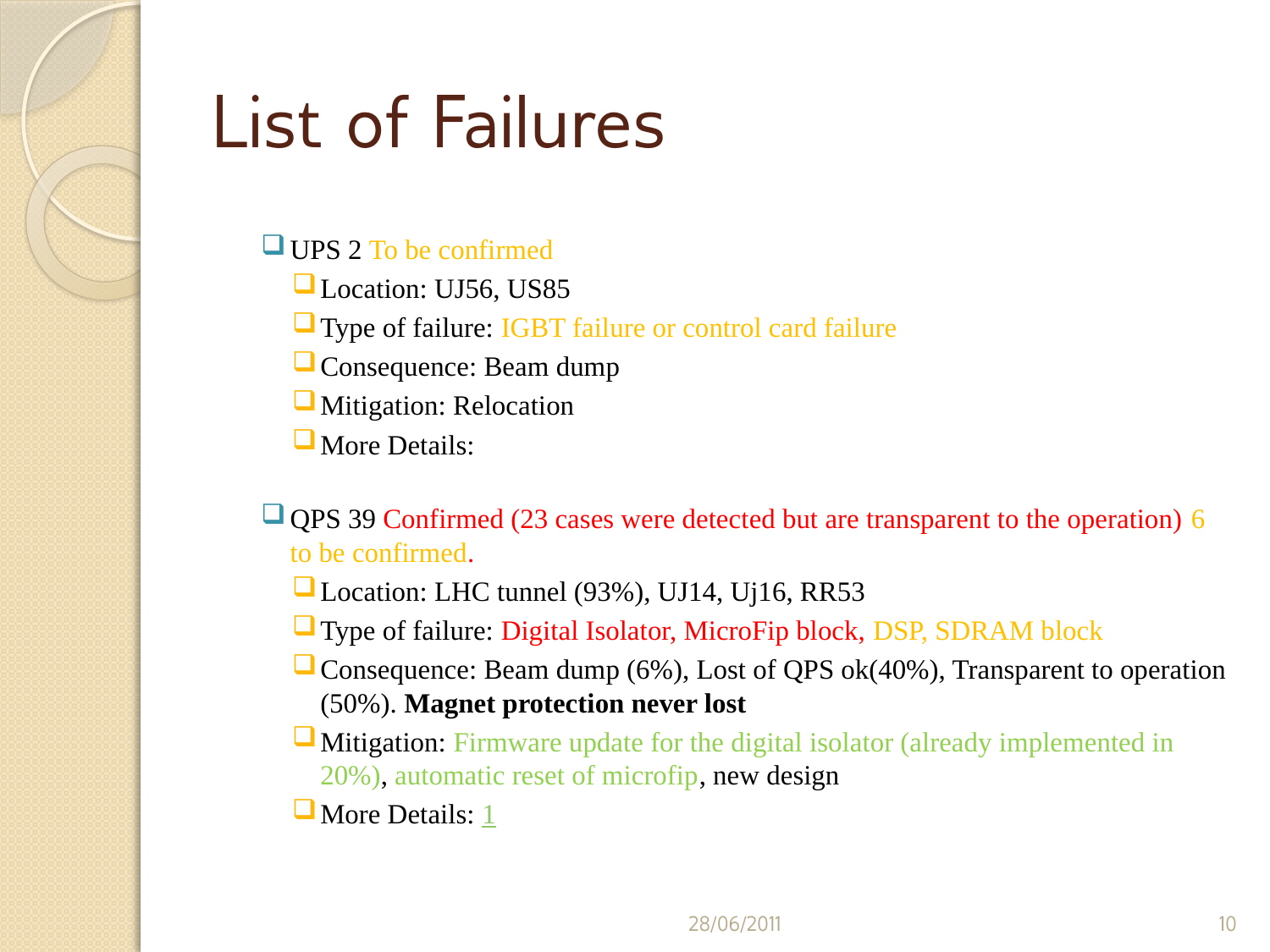

# List of Failures

UPS 2 To be confirmed
Location: UJ56, US85
Type of failure: IGBT failure or control card failure
Consequence: Beam dump
Mitigation: Relocation
More Details:

QPS 39 Confirmed (23 cases were detected but are transparent to the operation) 6 to be confirmed.
Location: LHC tunnel (93%), UJ14, Uj16, RR53
Type of failure: Digital Isolator, MicroFip block, DSP, SDRAM block
Consequence: Beam dump (6%), Lost of QPS ok(40%), Transparent to operation (50%). Magnet protection never lost
Mitigation: Firmware update for the digital isolator (already implemented in 20%), automatic reset of microfip, new design
More Details: 1

28/06/2011
10